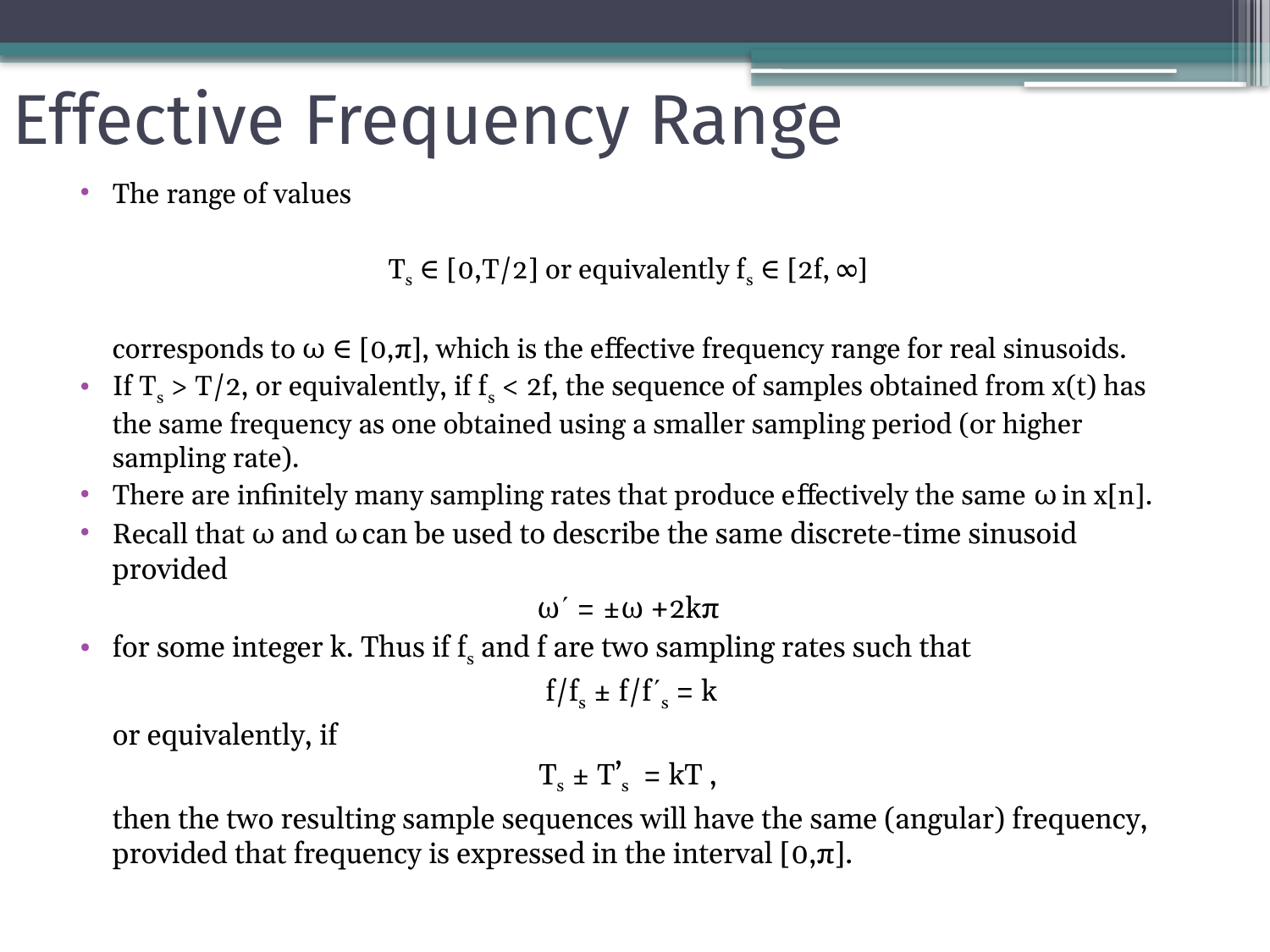

# Effective Frequency Range
The range of values

Ts ∈ [0,T/2] or equivalently fs ∈ [2f, ∞]

	corresponds to ω ∈ [0,π], which is the eﬀective frequency range for real sinusoids.
If Ts > T/2, or equivalently, if fs < 2f, the sequence of samples obtained from x(t) has the same frequency as one obtained using a smaller sampling period (or higher sampling rate).
There are inﬁnitely many sampling rates that produce eﬀectively the same ω in x[n].
Recall that ω and ω can be used to describe the same discrete-time sinusoid provided
ω′ = ±ω +2kπ
for some integer k. Thus if fs and f are two sampling rates such that
f/fs ± f/f′s = k
	or equivalently, if
Ts ± T’s  = kT ,
	then the two resulting sample sequences will have the same (angular) frequency, provided that frequency is expressed in the interval [0,π].